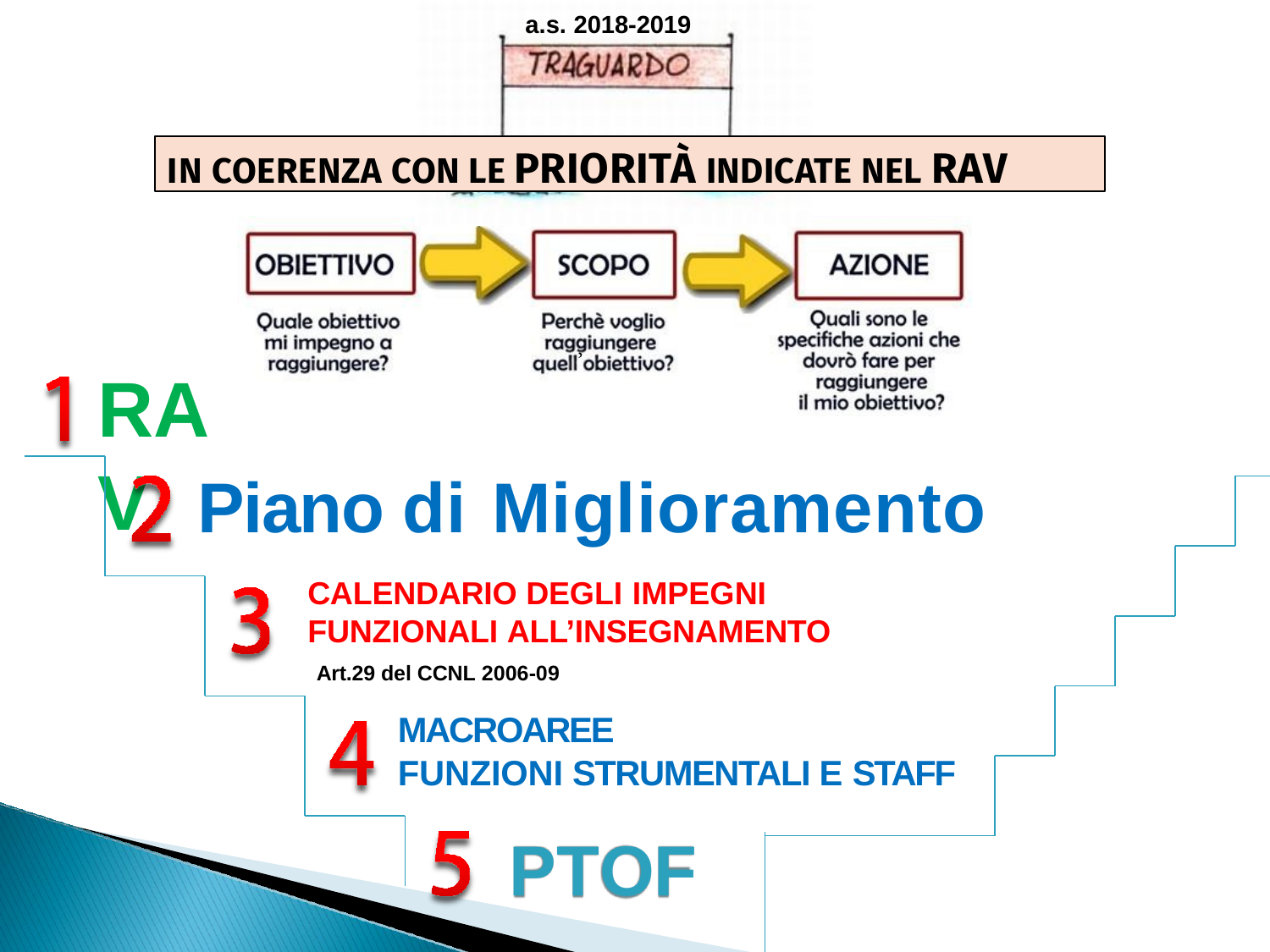

a.s. 2018-2019
IN COERENZA CON LE PRIORITÀ INDICATE NEL RAV

# RAV

Piano di Miglioramento

CALENDARIO DEGLI IMPEGNI
FUNZIONALI ALL’INSEGNAMENTO

Art.29 del CCNL 2006-09

MACROAREE
FUNZIONI STRUMENTALI E STAFF

PTOF